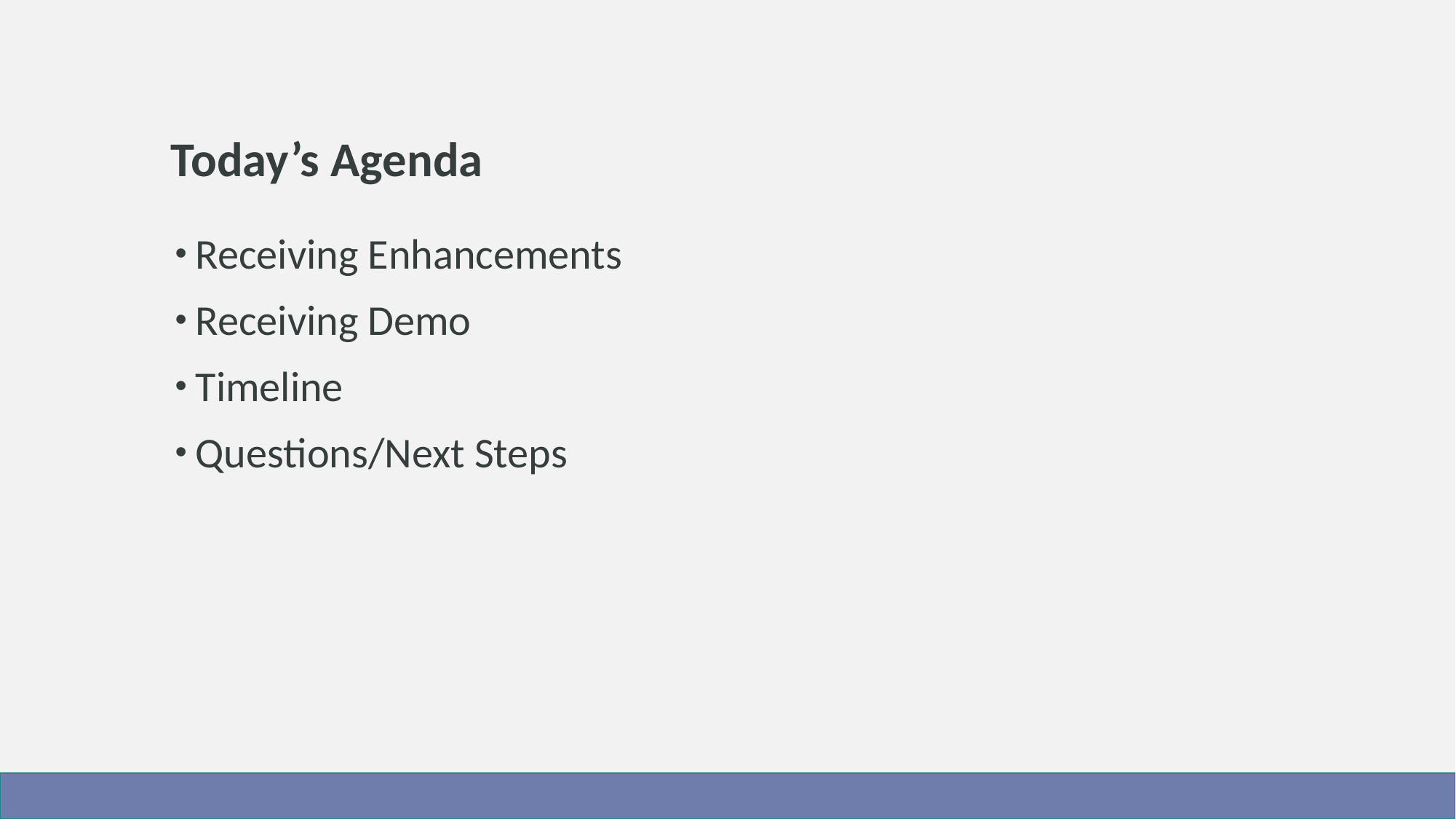

# Today’s Agenda
Receiving Enhancements
Receiving Demo
Timeline
Questions/Next Steps